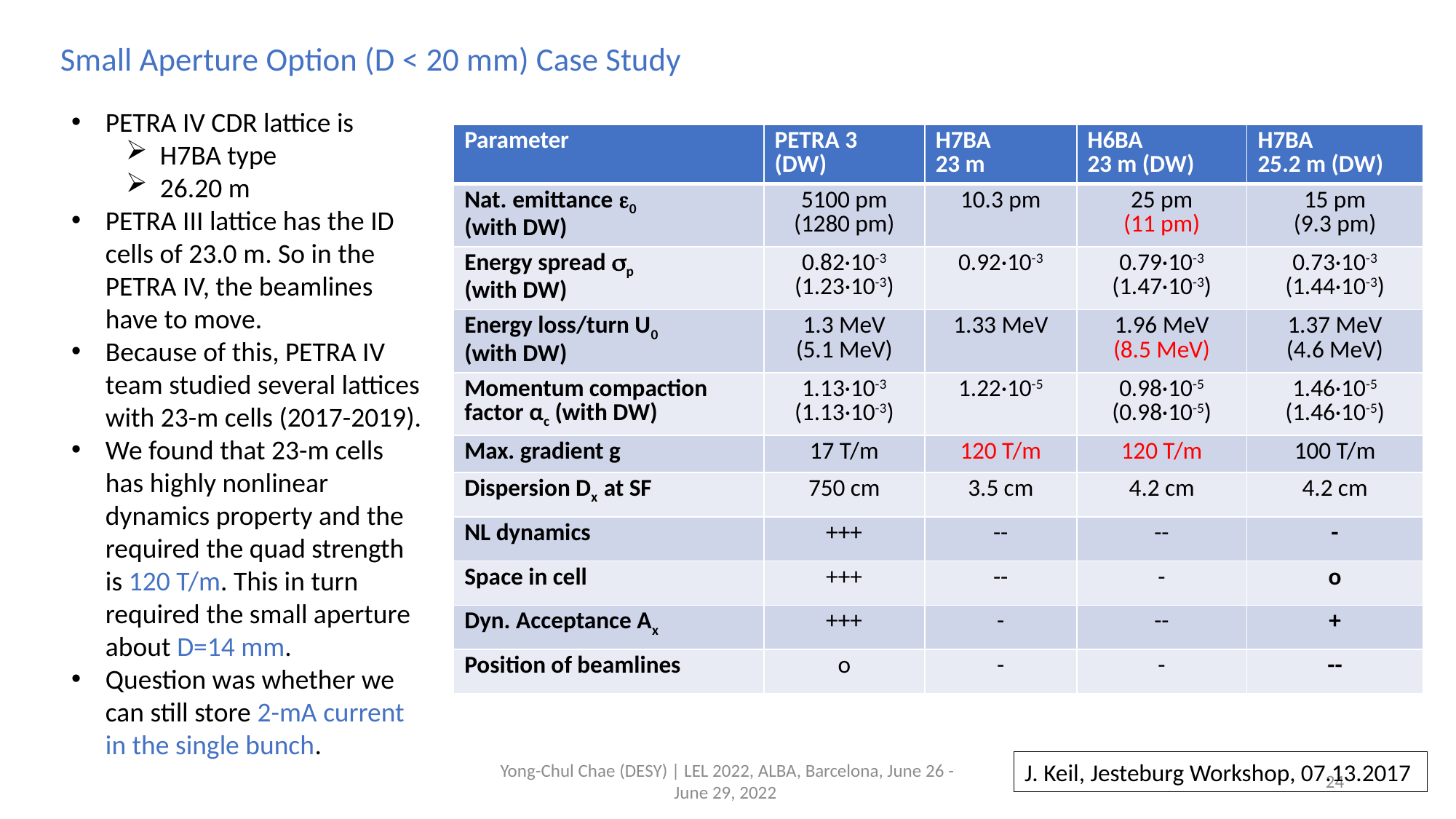

# Small Aperture Option (D < 20 mm) Case Study
PETRA IV CDR lattice is
H7BA type
26.20 m
PETRA III lattice has the ID cells of 23.0 m. So in the PETRA IV, the beamlines have to move.
Because of this, PETRA IV team studied several lattices with 23-m cells (2017-2019).
We found that 23-m cells has highly nonlinear dynamics property and the required the quad strength is 120 T/m. This in turn required the small aperture about D=14 mm.
Question was whether we can still store 2-mA current in the single bunch.
| Parameter | PETRA 3 (DW) | H7BA 23 m | H6BA 23 m (DW) | H7BA 25.2 m (DW) |
| --- | --- | --- | --- | --- |
| Nat. emittance ε0 (with DW) | 5100 pm (1280 pm) | 10.3 pm | 25 pm (11 pm) | 15 pm (9.3 pm) |
| Energy spread σp (with DW) | 0.82·10-3 (1.23·10-3) | 0.92·10-3 | 0.79·10-3 (1.47·10-3) | 0.73·10-3 (1.44·10-3) |
| Energy loss/turn U0 (with DW) | 1.3 MeV (5.1 MeV) | 1.33 MeV | 1.96 MeV (8.5 MeV) | 1.37 MeV (4.6 MeV) |
| Momentum compaction factor αc (with DW) | 1.13·10-3 (1.13·10-3) | 1.22·10-5 | 0.98·10-5 (0.98·10-5) | 1.46·10-5 (1.46·10-5) |
| Max. gradient g | 17 T/m | 120 T/m | 120 T/m | 100 T/m |
| Dispersion Dx at SF | 750 cm | 3.5 cm | 4.2 cm | 4.2 cm |
| NL dynamics | +++ | -- | -- | - |
| Space in cell | +++ | -- | - | o |
| Dyn. Acceptance Ax | +++ | - | -- | + |
| Position of beamlines | o | - | - | -- |
J. Keil, Jesteburg Workshop, 07.13.2017
Yong-Chul Chae (DESY) | LEL 2022, ALBA, Barcelona, June 26 - June 29, 2022
24